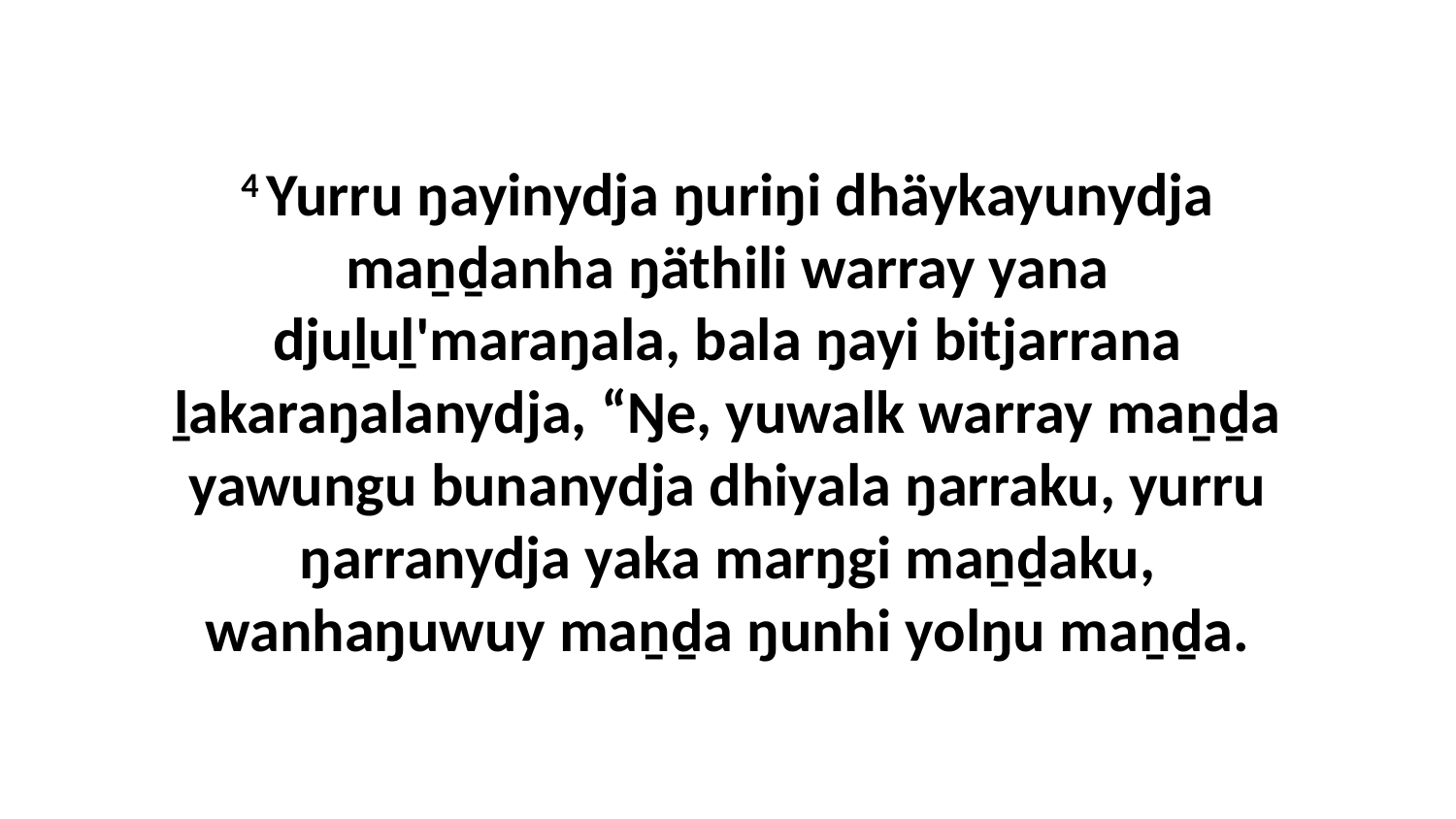

4 Yurru ŋayinydja ŋuriŋi dhäykayunydja maṉḏanha ŋäthili warray yana djuḻuḻ'maraŋala, bala ŋayi bitjarrana ḻakaraŋalanydja, “Ŋe, yuwalk warray maṉḏa yawungu bunanydja dhiyala ŋarraku, yurru ŋarranydja yaka marŋgi maṉḏaku, wanhaŋuwuy maṉḏa ŋunhi yolŋu maṉḏa.